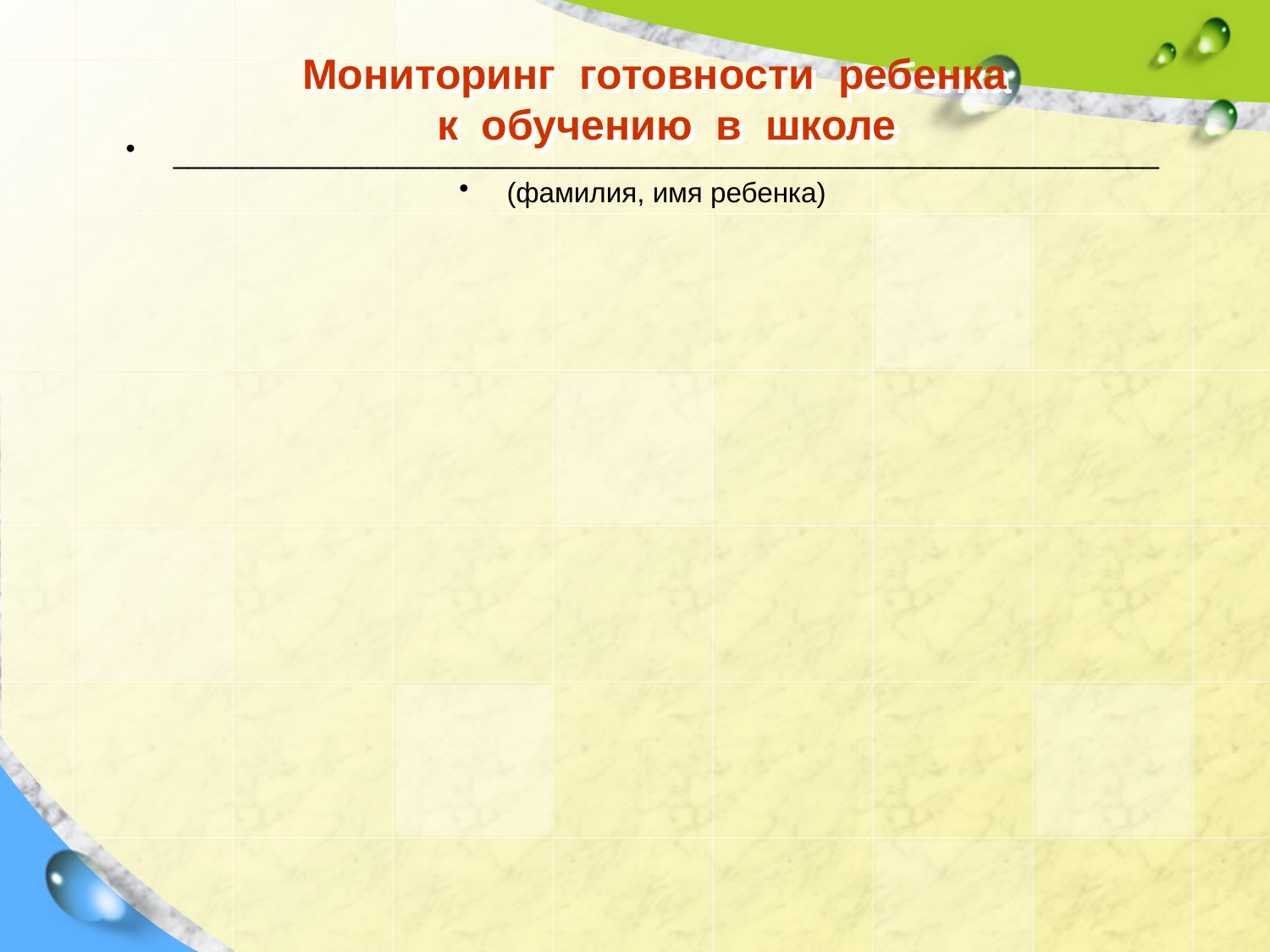

# Мониторинг  готовности  ребенка к  обучению  в  школе
_______________________________________________________________
(фамилия, имя ребенка)